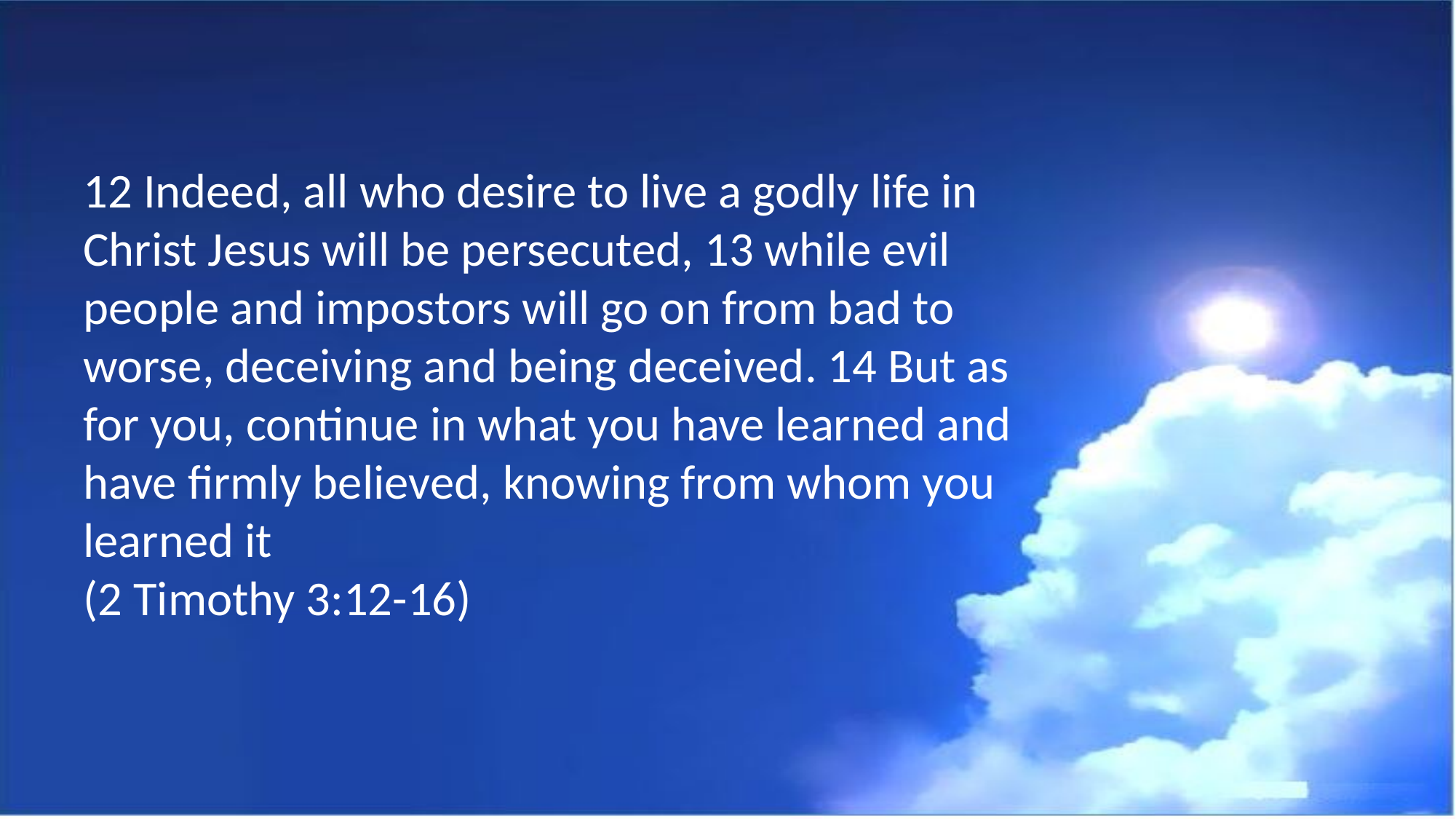

12 Indeed, all who desire to live a godly life in Christ Jesus will be persecuted, 13 while evil people and impostors will go on from bad to worse, deceiving and being deceived. 14 But as for you, continue in what you have learned and have firmly believed, knowing from whom you learned it
(2 Timothy 3:12-16)